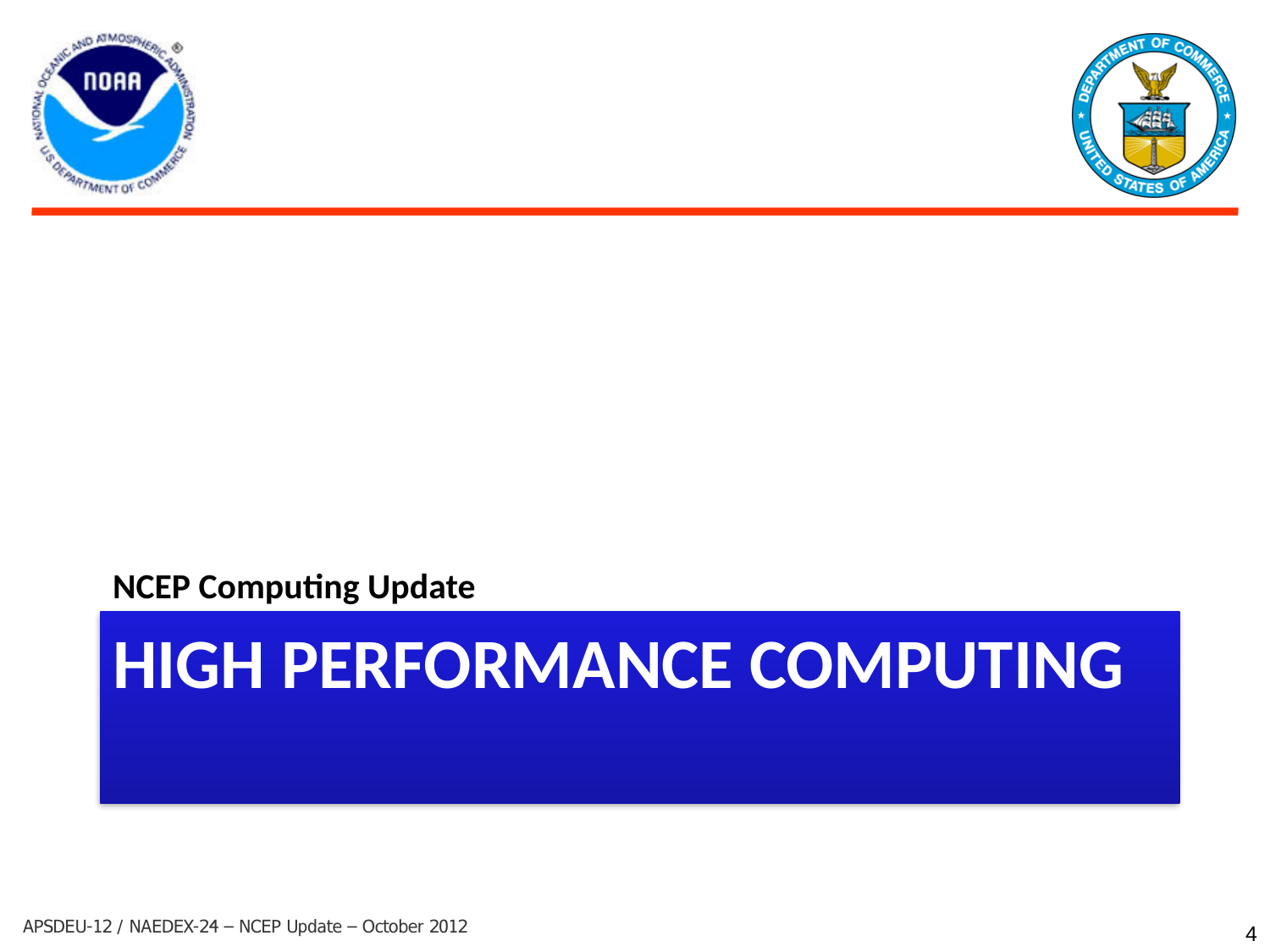

NCEP Computing Update
High Performance Computing
4
APSDEU-12 / NAEDEX-24 – NCEP Update – October 2012